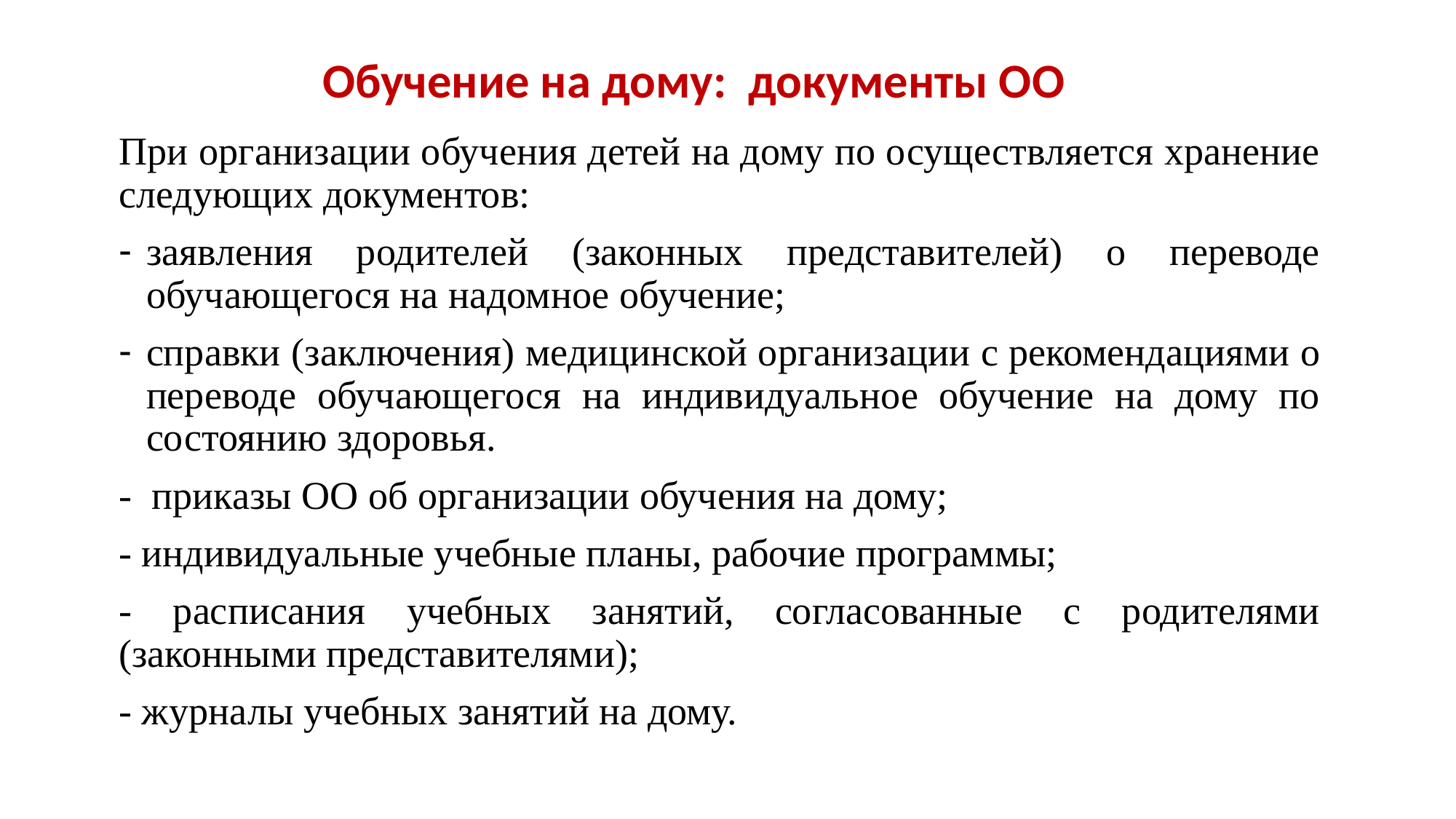

Обучение на дому:  документы ОО
При организации обучения детей на дому по осуществляется хранение следующих документов:
заявления родителей (законных представителей) о переводе обучающегося на надомное обучение;
справки (заключения) медицинской организации с рекомендациями о переводе обучающегося на индивидуальное обучение на дому по состоянию здоровья.
-  приказы ОО об организации обучения на дому;
- индивидуальные учебные планы, рабочие программы;
- расписания учебных занятий, согласованные с родителями (законными представителями);
- журналы учебных занятий на дому.